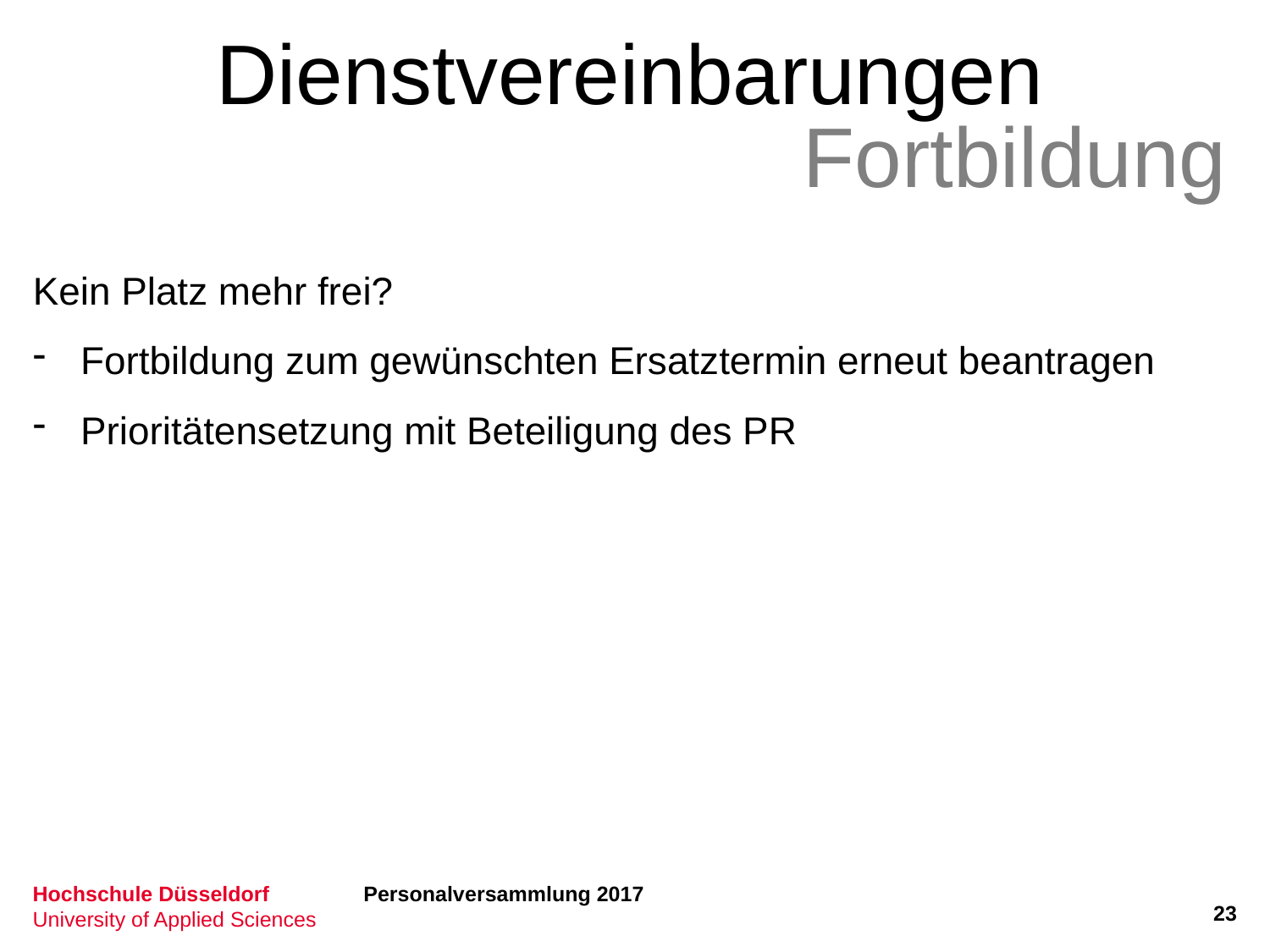

Dienstvereinbarungen
Fortbildung

Kein Platz mehr frei?
Fortbildung zum gewünschten Ersatztermin erneut beantragen
Prioritätensetzung mit Beteiligung des PR

Personalversammlung 2017
23